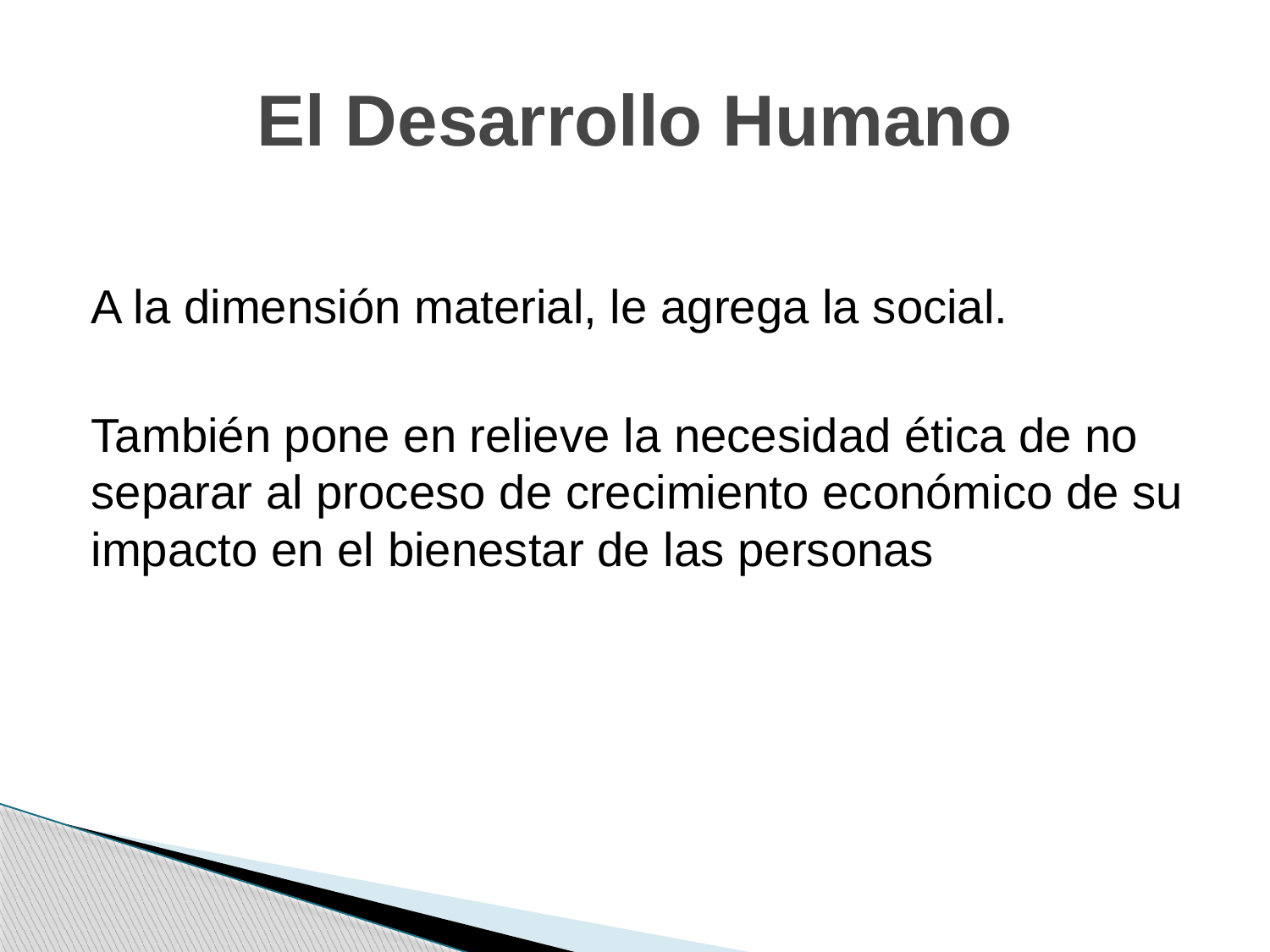

# El Desarrollo Humano

A la dimensión material, le agrega la social.

También pone en relieve la necesidad ética de no separar al proceso de crecimiento económico de su impacto en el bienestar de las personas